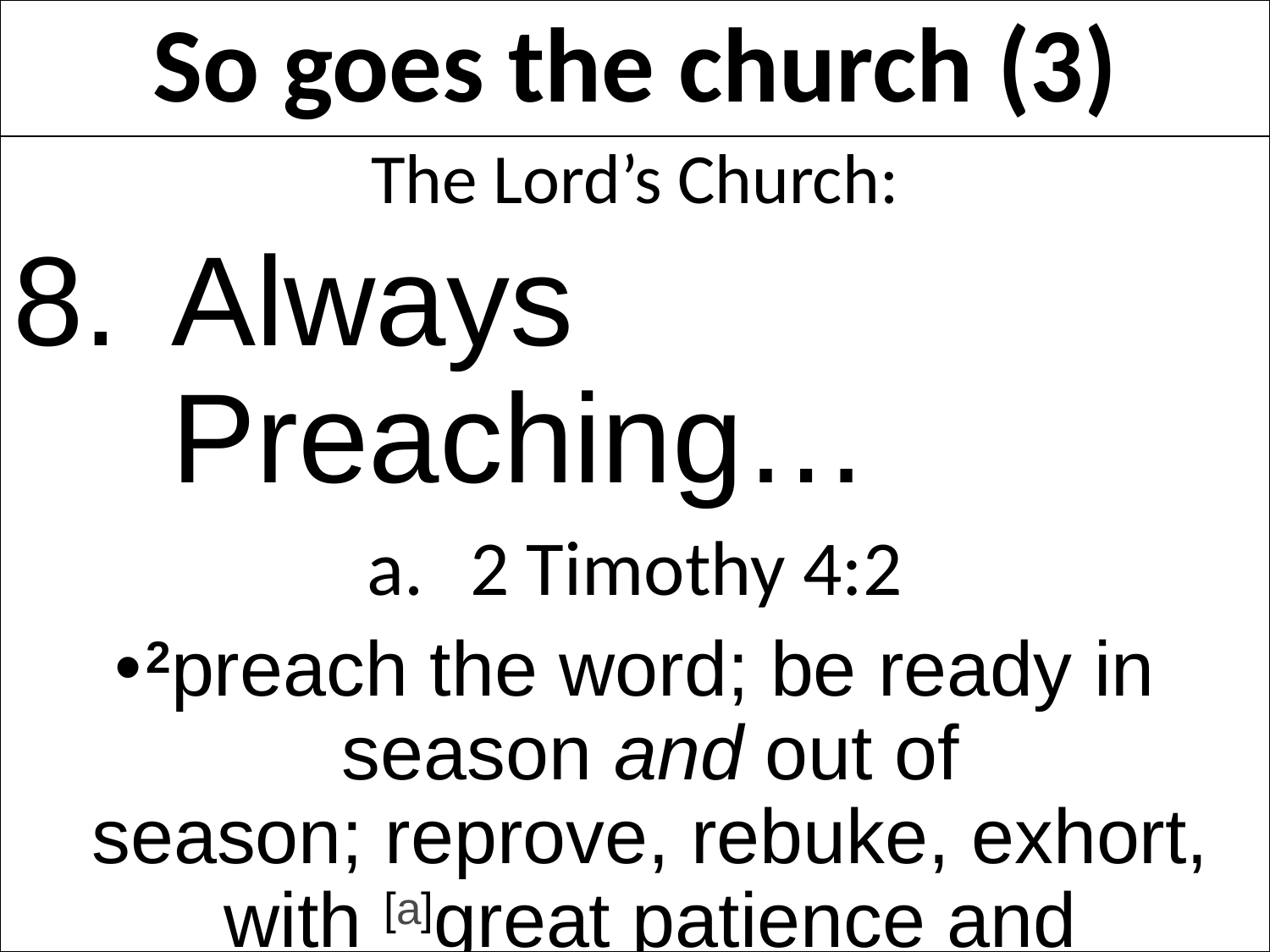

# So goes the church (3)
The Lord’s Church:
Always Preaching…
2 Timothy 4:2
2preach the word; be ready in season and out of season; reprove, rebuke, exhort, with [a]great patience and instruction.
(NASB95) [a]Lit all